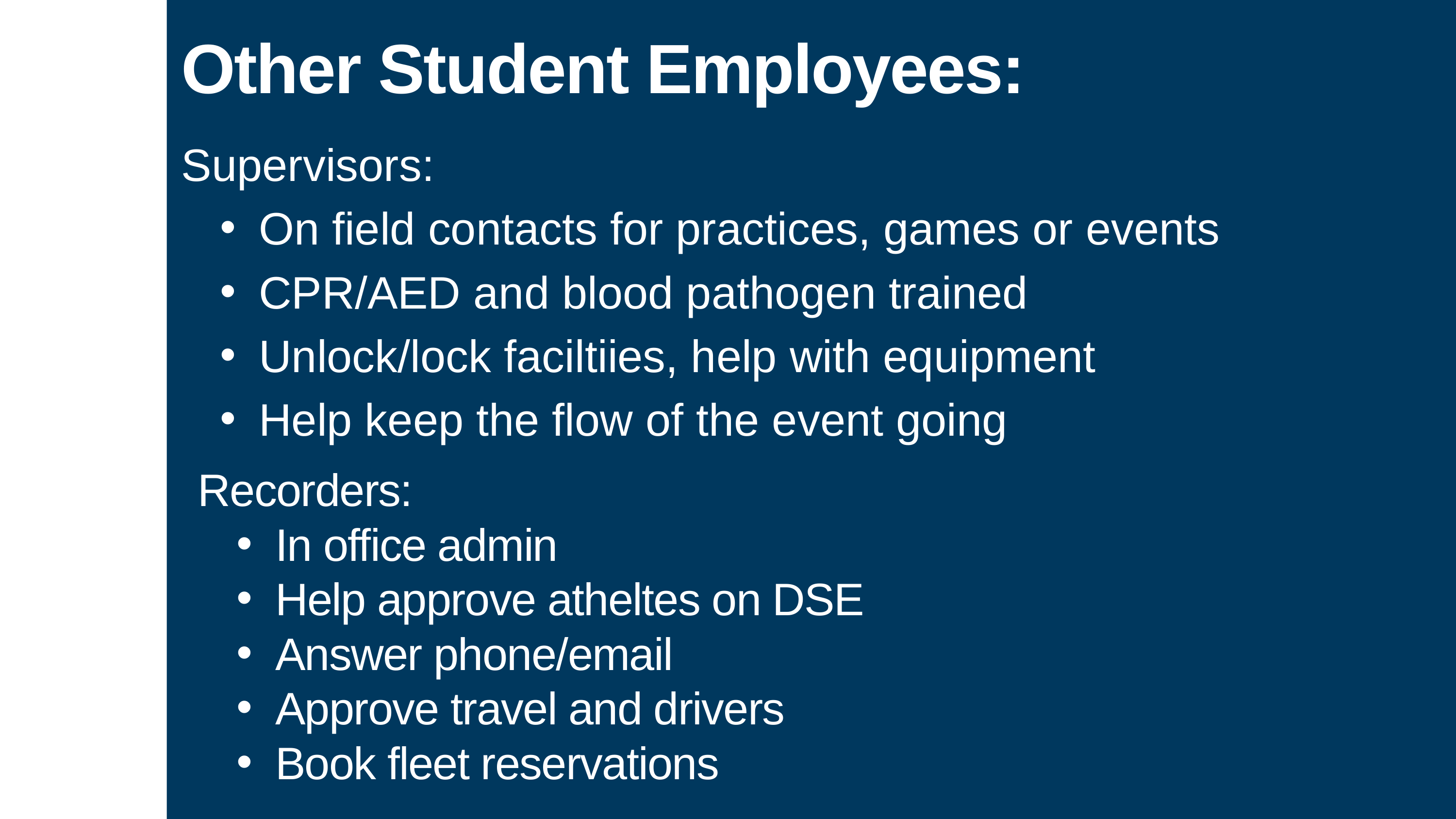

Other Student Employees:
Supervisors:
On field contacts for practices, games or events
CPR/AED and blood pathogen trained
Unlock/lock faciltiies, help with equipment
Help keep the flow of the event going
Recorders:
In office admin
Help approve atheltes on DSE
Answer phone/email
Approve travel and drivers
Book fleet reservations